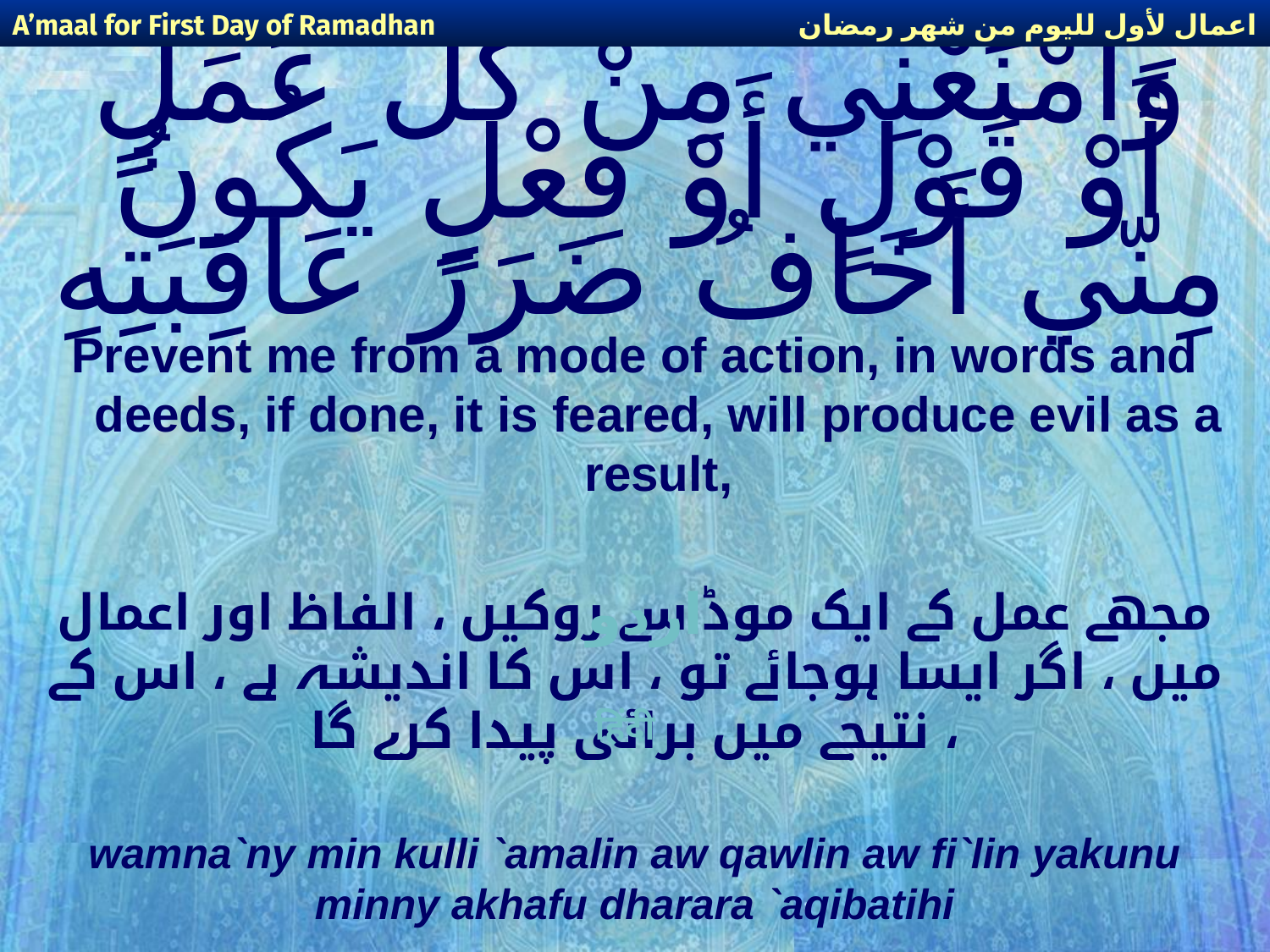

اعمال لأول لليوم من شهر رمضان
A’maal for First Day of Ramadhan
# وَامْنَعْنِي مِنْ كُلّ عَمَلٍ أَوْ قَوْلٍ أَوْ فِعْلٍ يَكُونُ مِنّي أَخَافُ ضَرَرَ عَاقِبَتِهِ
Prevent me from a mode of action, in words and deeds, if done, it is feared, will produce evil as a result,

مجھے عمل کے ایک موڈ سے روکیں ، الفاظ اور اعمال میں ، اگر ایسا ہوجائے تو ، اس کا اندیشہ ہے ، اس کے نتیجے میں برائی پیدا کرے گا ،

اردو
हिंदी
wamna`ny min kulli `amalin aw qawlin aw fi`lin yakunu minny akhafu dharara `aqibatihi